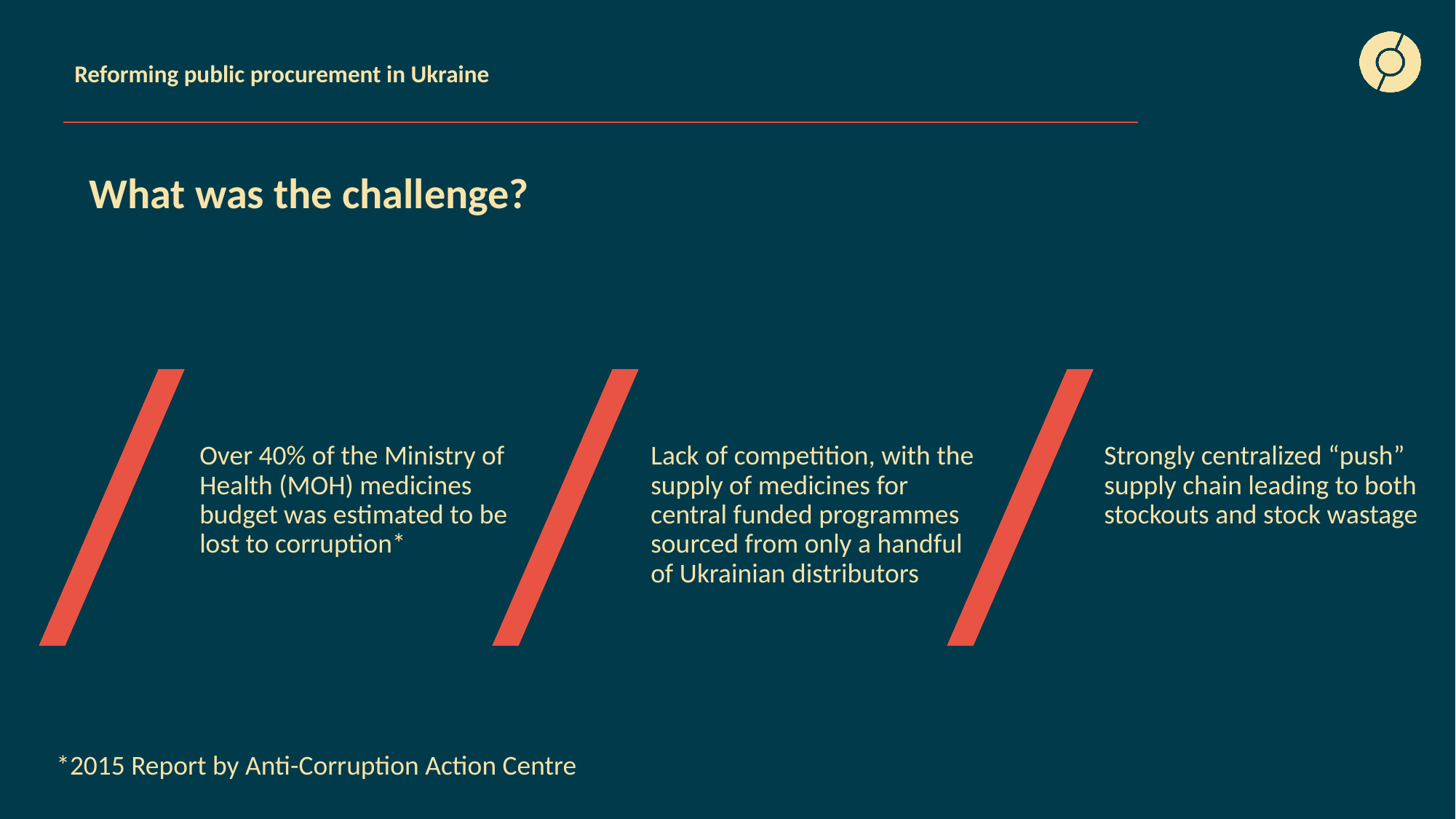

# Reforming public procurement in Ukraine
What was the challenge?
Over 40% of the Ministry of Health (MOH) medicines budget was estimated to be lost to corruption*
Lack of competition, with the supply of medicines for central funded programmes sourced from only a handful of Ukrainian distributors
Strongly centralized “push” supply chain leading to both stockouts and stock wastage
*2015 Report by Anti-Corruption Action Centre

Private and confidential